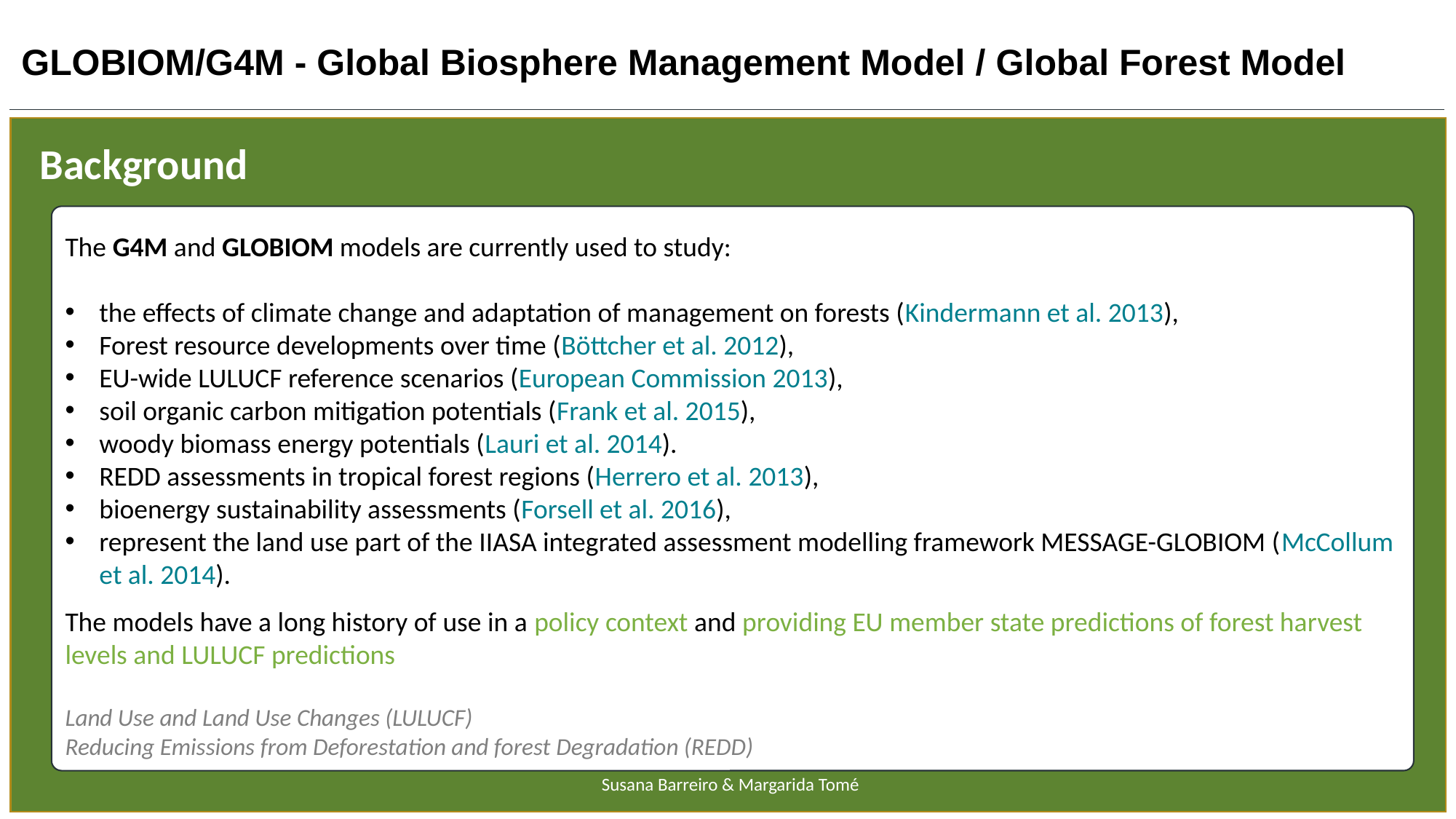

Background

The G4M and GLOBIOM models are currently used to study:

the effects of climate change and adaptation of management on forests (Kindermann et al. 2013),
Forest resource developments over time (Böttcher et al. 2012),
EU-wide LULUCF reference scenarios (European Commission 2013),
soil organic carbon mitigation potentials (Frank et al. 2015),
woody biomass energy potentials (Lauri et al. 2014).
REDD assessments in tropical forest regions (Herrero et al. 2013),
bioenergy sustainability assessments (Forsell et al. 2016),
represent the land use part of the IIASA integrated assessment modelling framework MESSAGE-GLOBIOM (McCollum et al. 2014).

The models have a long history of use in a policy context and providing EU member state predictions of forest harvest levels and LULUCF predictions

Land Use and Land Use Changes (LULUCF)
Reducing Emissions from Deforestation and forest Degradation (REDD)